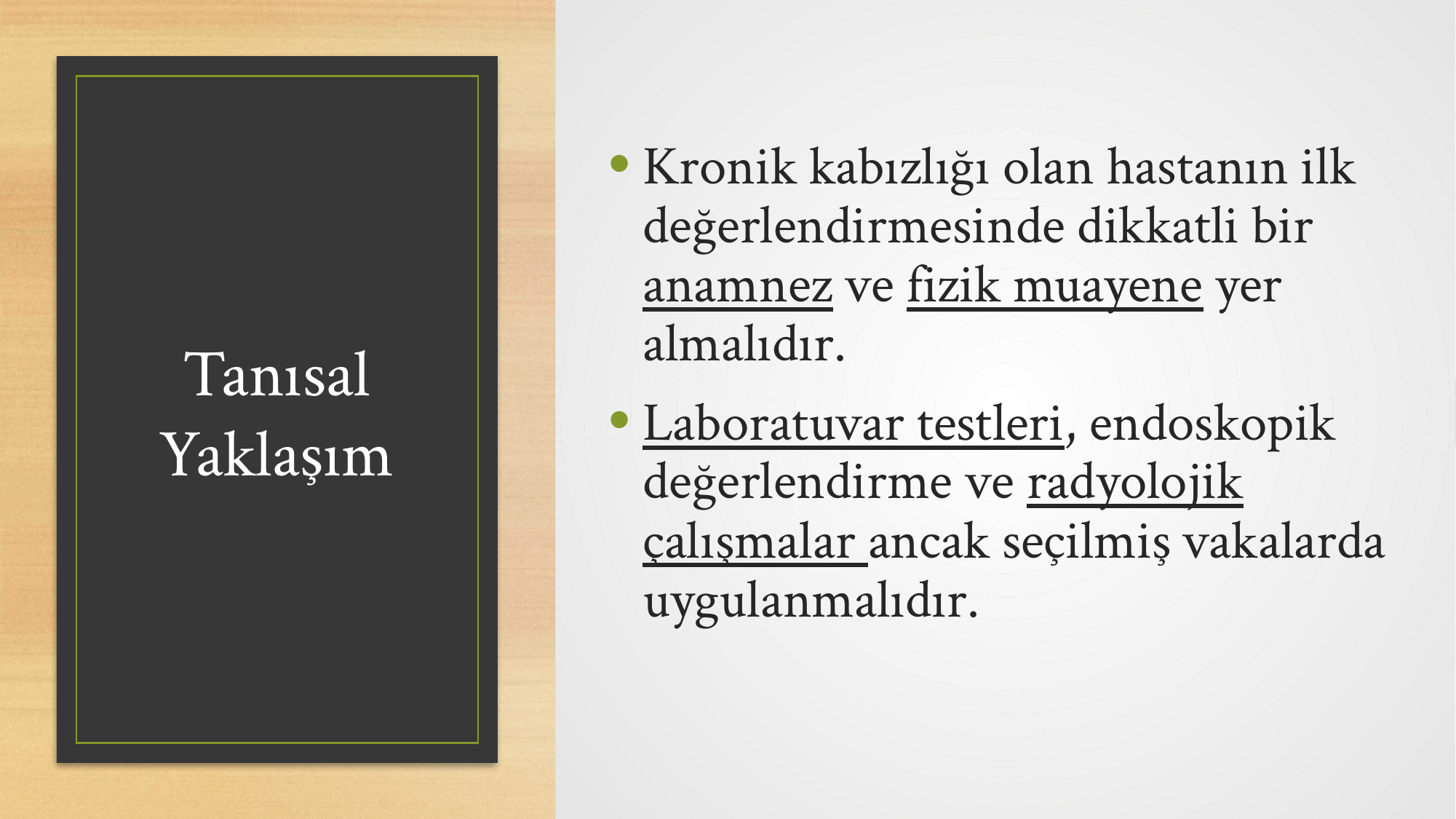

Kronik kabızlığı olan hastanın ilk değerlendirmesinde dikkatli bir anamnez ve fizik muayene yer almalıdır.
Laboratuvar testleri, endoskopik değerlendirme ve radyolojik çalışmalar ancak seçilmiş vakalarda uygulanmalıdır.

# Tanısal Yaklaşım